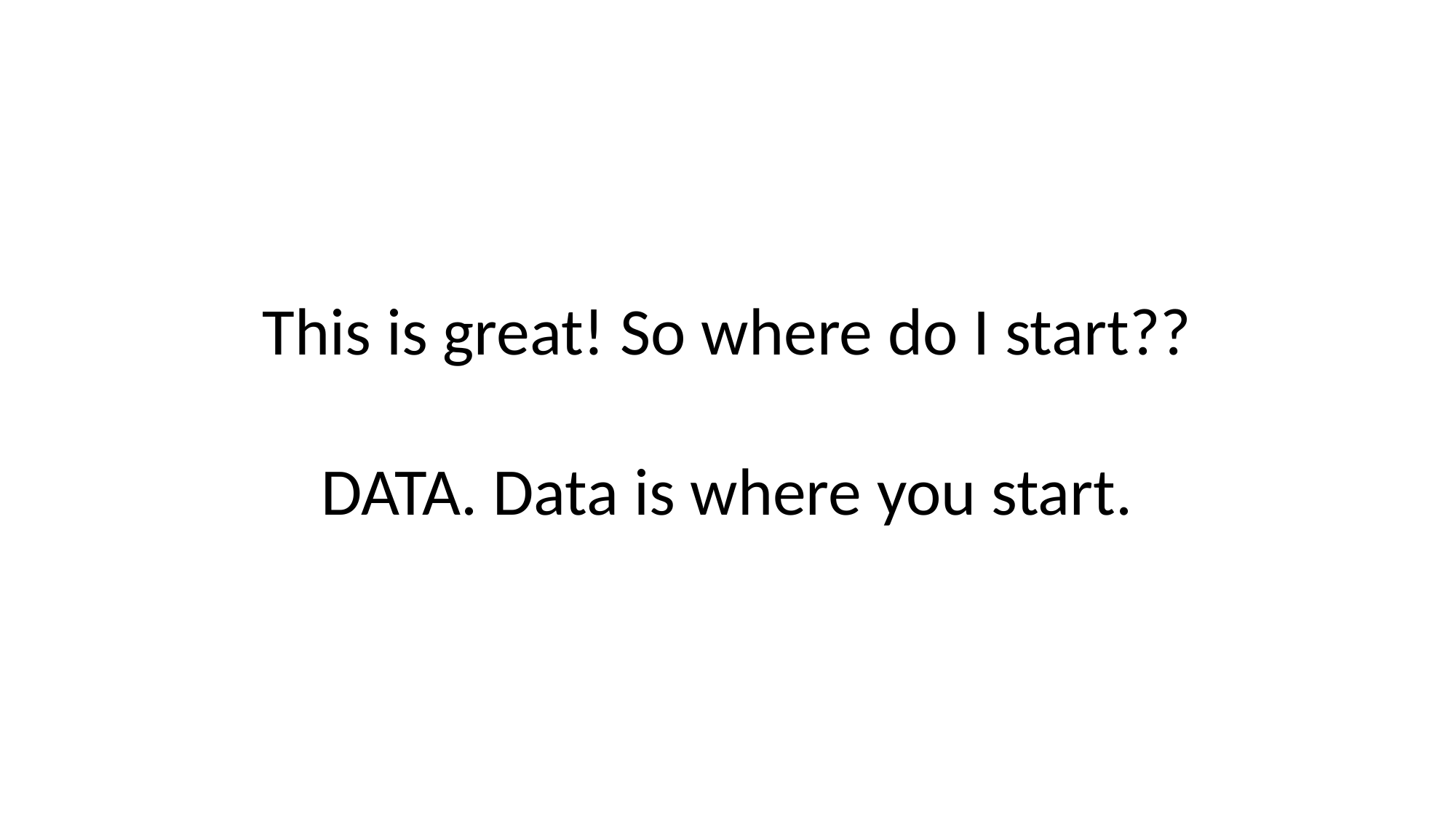

This is great! So where do I start??

DATA. Data is where you start.